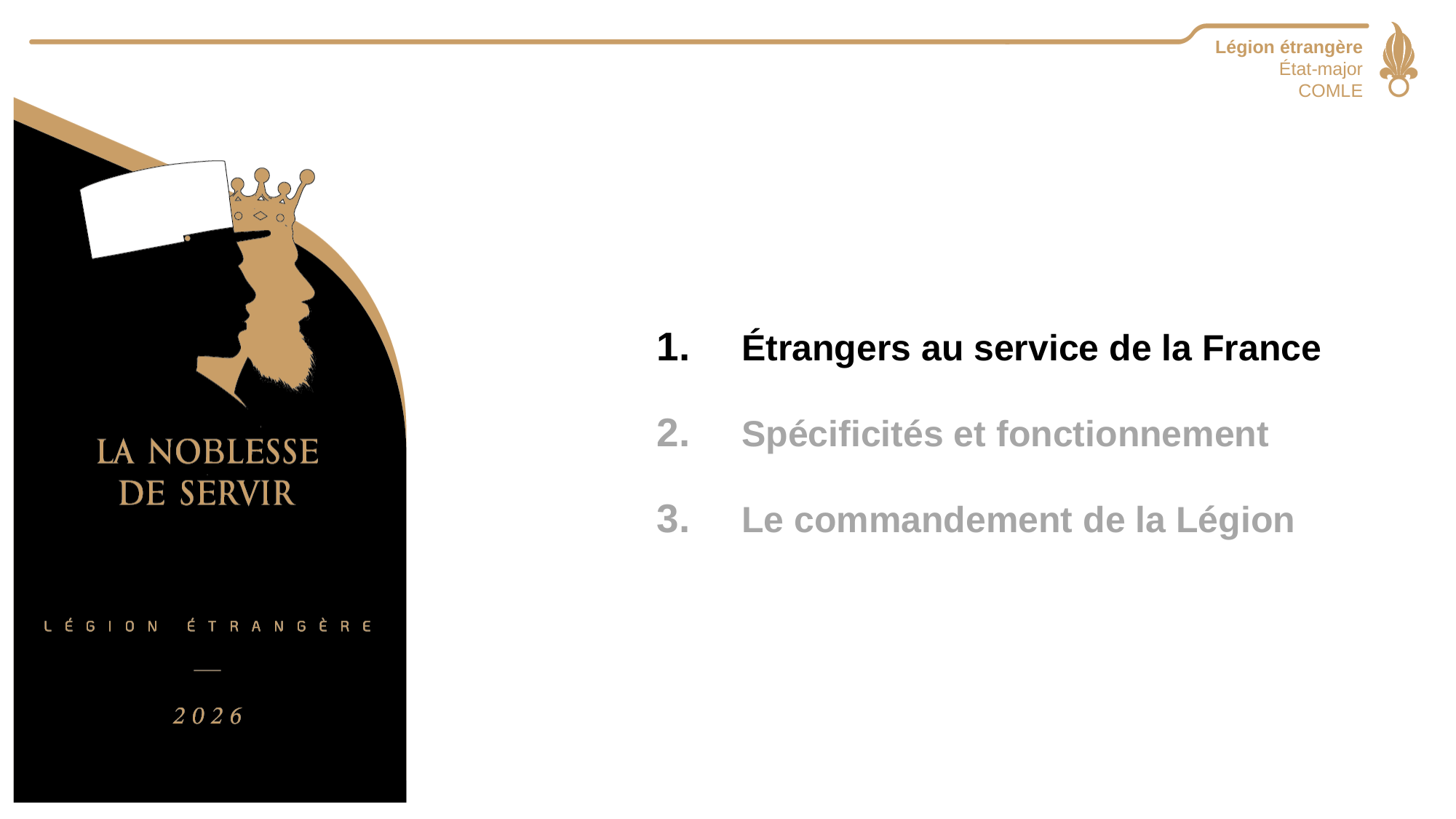

Étrangers au service de la France
Spécificités et fonctionnement
Le commandement de la Légion